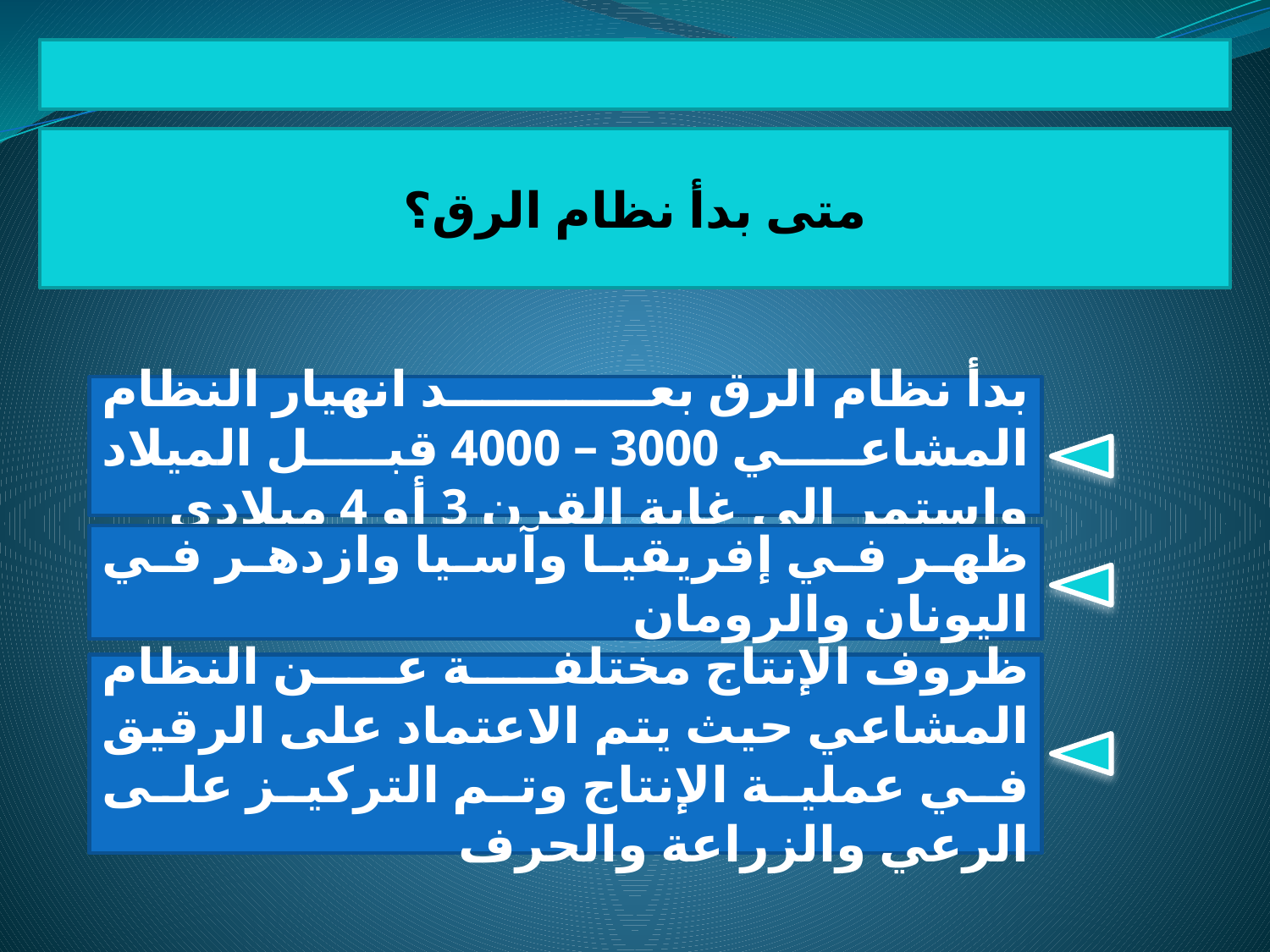

متى بدأ نظام الرق؟
بدأ نظام الرق بعد انهيار النظام المشاعي 3000 – 4000 قبل الميلاد واستمر إلى غاية القرن 3 أو 4 ميلادي

ظهر في إفريقيا وآسيا وازدهر في اليونان والرومان

ظروف الإنتاج مختلفة عن النظام المشاعي حيث يتم الاعتماد على الرقيق في عملية الإنتاج وتم التركيز على الرعي والزراعة والحرف